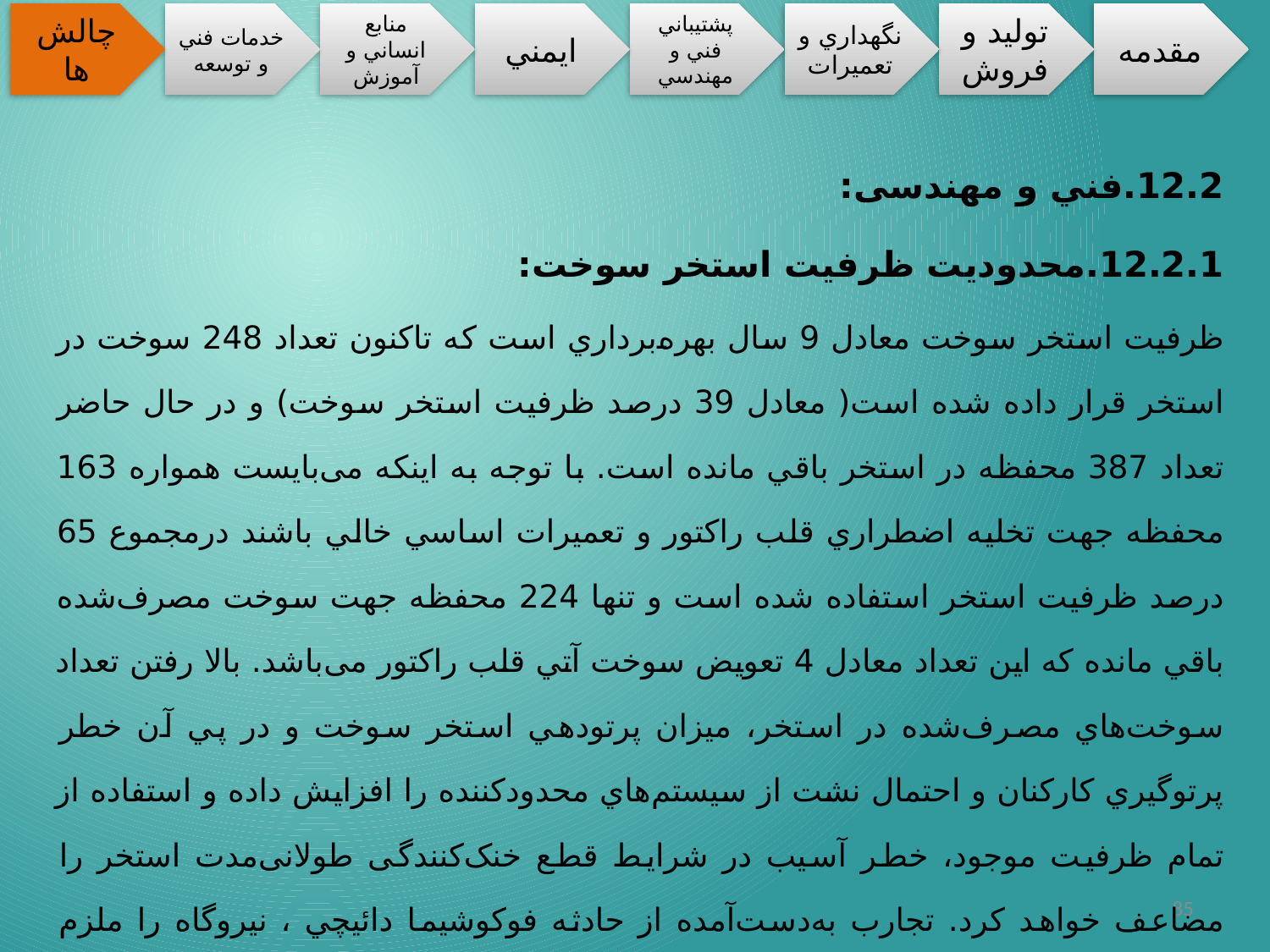

مقدمه
توليد و فروش
نگهداري و تعميرات
پشتيباني فني و مهندسي
ايمني
منابع انساني و آموزش
چالش ها
خدمات فني و توسعه
12.2.	فني و مهندسی:
12.2.1.	محدوديت ظرفيت استخر سوخت:
ظرفيت استخر سوخت معادل 9 سال بهره‌برداري است كه تاکنون تعداد 248 سوخت در استخر قرار داده شده است( معادل 39 درصد ظرفيت استخر سوخت) و در حال حاضر تعداد 387 محفظه در استخر باقي مانده است. با توجه به اينكه می‌بایست همواره 163 محفظه جهت تخليه اضطراري قلب راكتور و تعميرات اساسي خالي باشند درمجموع 65 درصد ظرفيت استخر استفاده شده است و تنها 224 محفظه جهت سوخت مصرف‌شده باقي مانده كه اين تعداد معادل 4 تعويض سوخت آتي قلب راكتور می‌باشد. بالا رفتن تعداد سوخت‌هاي مصرف‌شده در استخر، ميزان پرتودهي استخر سوخت و در پي آن خطر پرتوگيري كاركنان و احتمال نشت از سيستم‌هاي محدودكننده را افزايش داده و استفاده از تمام ظرفيت موجود، خطر آسيب در شرايط قطع خنک‌کنندگی طولانی‌مدت استخر را مضاعف خواهد كرد. تجارب به‌دست‌آمده از حادثه فوكوشيما دائيچي ، نيروگاه را ملزم می‌نماید كه هر چه سریع‌تر بخشي از سوخت مصرف‌شده را به خارج استخر منتقل نمايد.
85